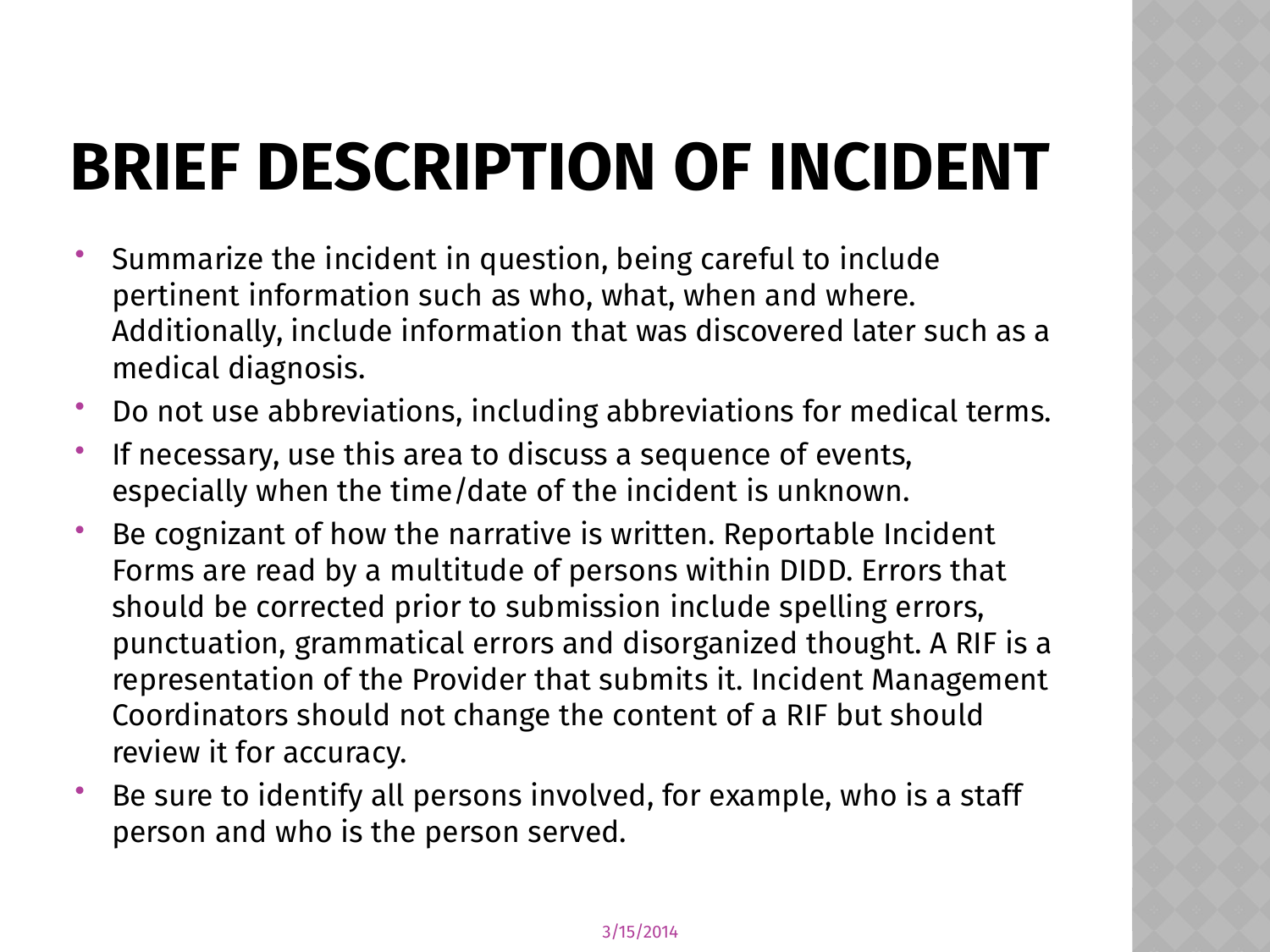

# Brief description of incident
Summarize the incident in question, being careful to include pertinent information such as who, what, when and where. Additionally, include information that was discovered later such as a medical diagnosis.
Do not use abbreviations, including abbreviations for medical terms.
If necessary, use this area to discuss a sequence of events, especially when the time/date of the incident is unknown.
Be cognizant of how the narrative is written. Reportable Incident Forms are read by a multitude of persons within DIDD. Errors that should be corrected prior to submission include spelling errors, punctuation, grammatical errors and disorganized thought. A RIF is a representation of the Provider that submits it. Incident Management Coordinators should not change the content of a RIF but should review it for accuracy.
Be sure to identify all persons involved, for example, who is a staff person and who is the person served.

3/15/2014